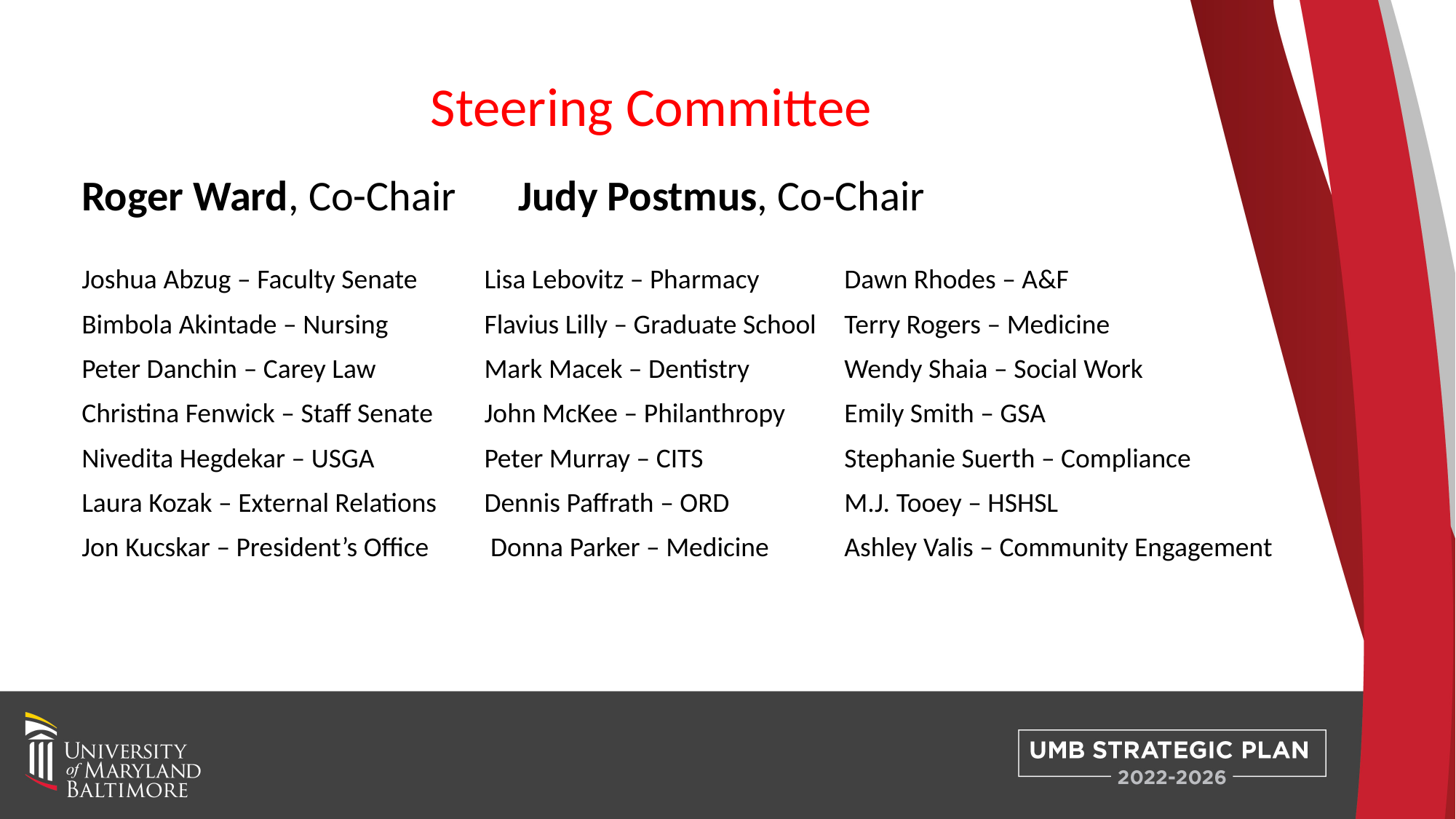

Steering Committee
Roger Ward, Co-Chair 	Judy Postmus, Co-Chair
Joshua Abzug – Faculty Senate
Bimbola Akintade – Nursing
Peter Danchin – Carey Law
Christina Fenwick – Staff Senate
Nivedita Hegdekar – USGA
Laura Kozak – External Relations
Jon Kucskar – President’s Office

Lisa Lebovitz – Pharmacy
Flavius Lilly – Graduate School
Mark Macek – Dentistry
John McKee – Philanthropy
Peter Murray – CITS
Dennis Paffrath – ORD
 Donna Parker – Medicine

Dawn Rhodes – A&F
Terry Rogers – Medicine
Wendy Shaia – Social Work
Emily Smith – GSA
Stephanie Suerth – Compliance
M.J. Tooey – HSHSL
Ashley Valis – Community Engagement